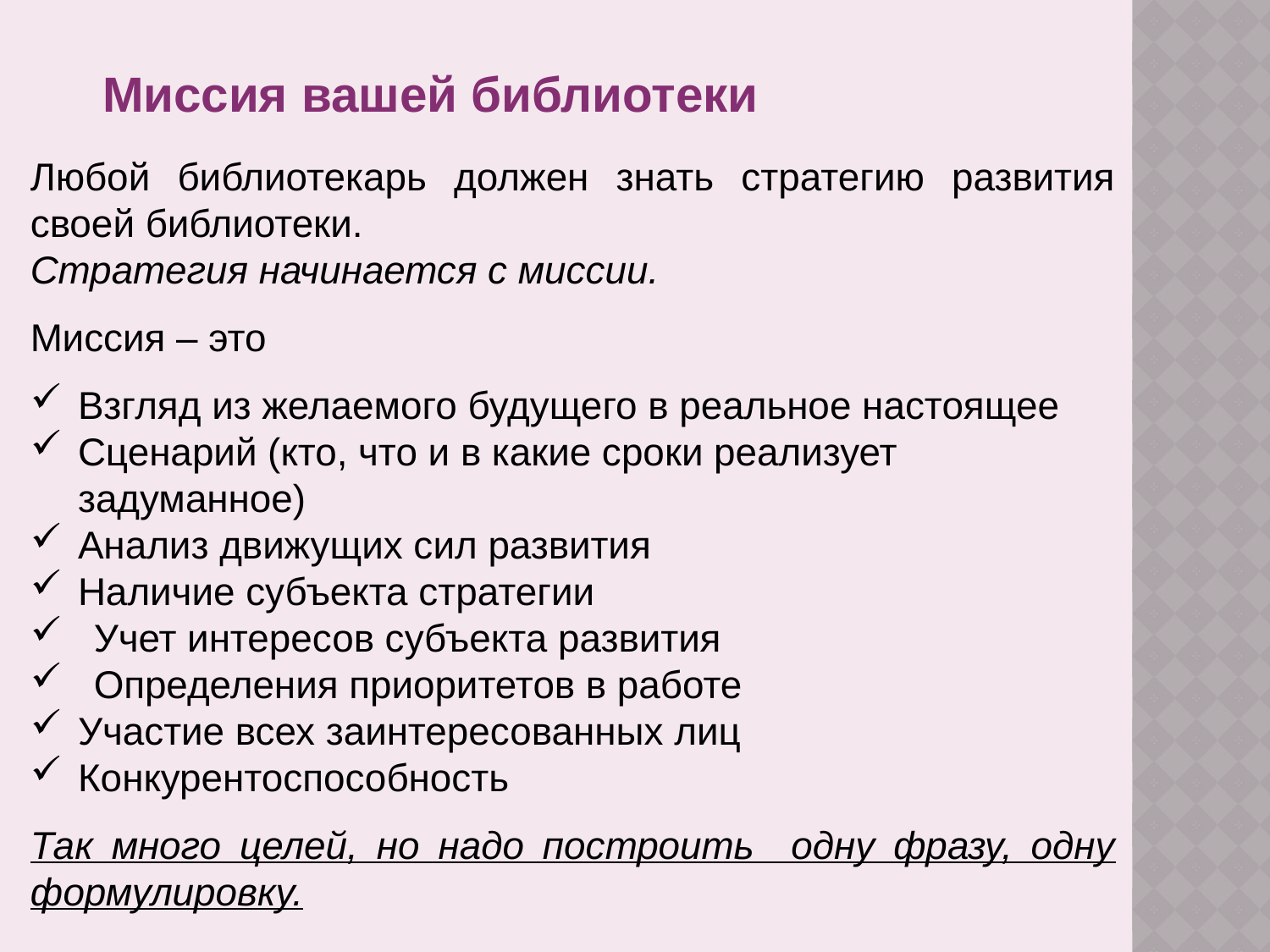

Миссия вашей библиотеки
Любой библиотекарь должен знать стратегию развития своей библиотеки.
Стратегия начинается с миссии.

Миссия – это

Взгляд из желаемого будущего в реальное настоящее
Сценарий (кто, что и в какие сроки реализует задуманное)
Анализ движущих сил развития
Наличие субъекта стратегии
Учет интересов субъекта развития
Определения приоритетов в работе
Участие всех заинтересованных лиц
Конкурентоспособность

Так много целей, но надо построить  одну фразу, одну формулировку.